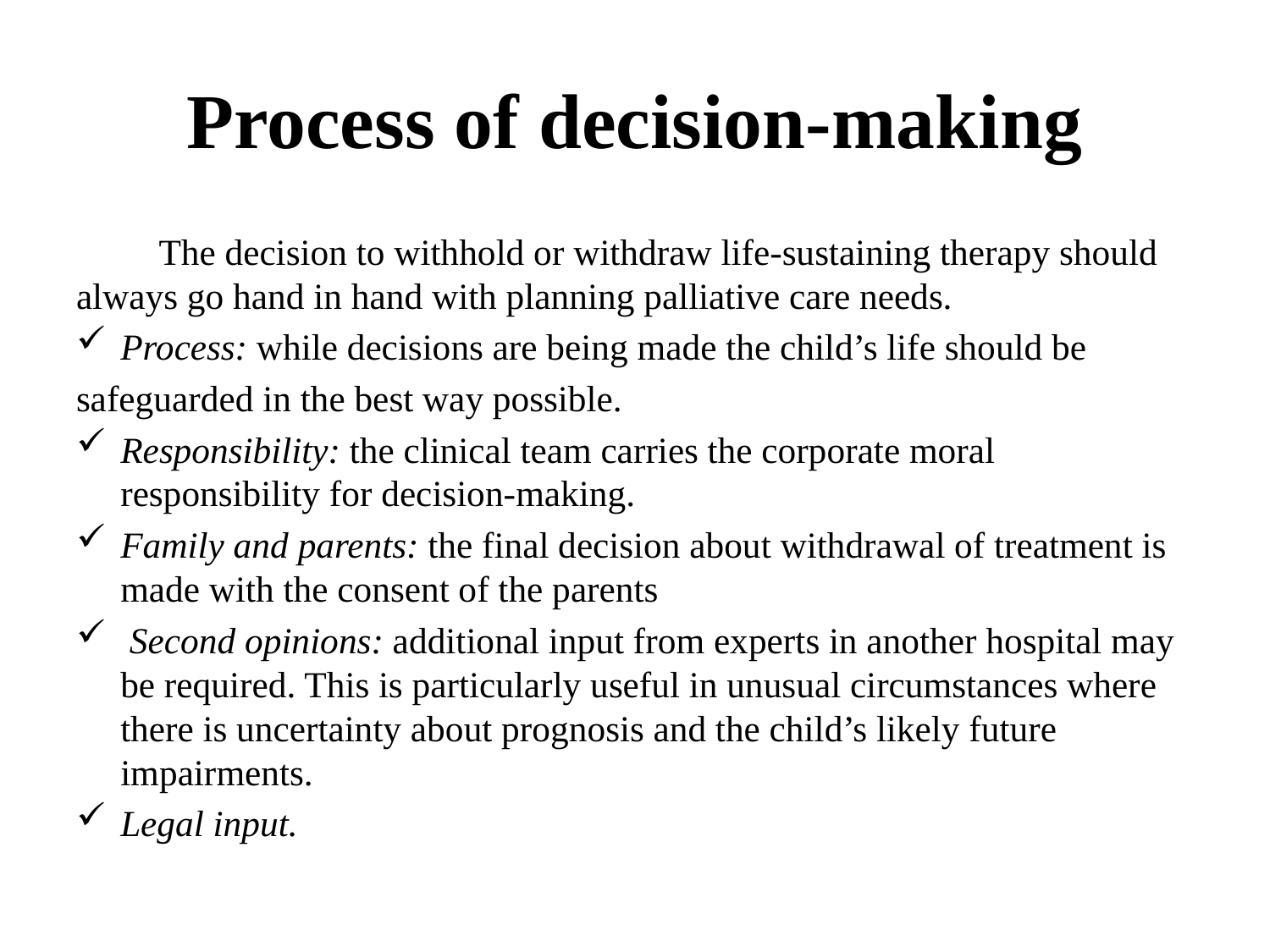

# Process of decision-making
	The decision to withhold or withdraw life-sustaining therapy should always go hand in hand with planning palliative care needs.
Process: while decisions are being made the child’s life should be
safeguarded in the best way possible.
Responsibility: the clinical team carries the corporate moral responsibility for decision-making.
Family and parents: the final decision about withdrawal of treatment is made with the consent of the parents
 Second opinions: additional input from experts in another hospital may be required. This is particularly useful in unusual circumstances where there is uncertainty about prognosis and the child’s likely future impairments.
Legal input.